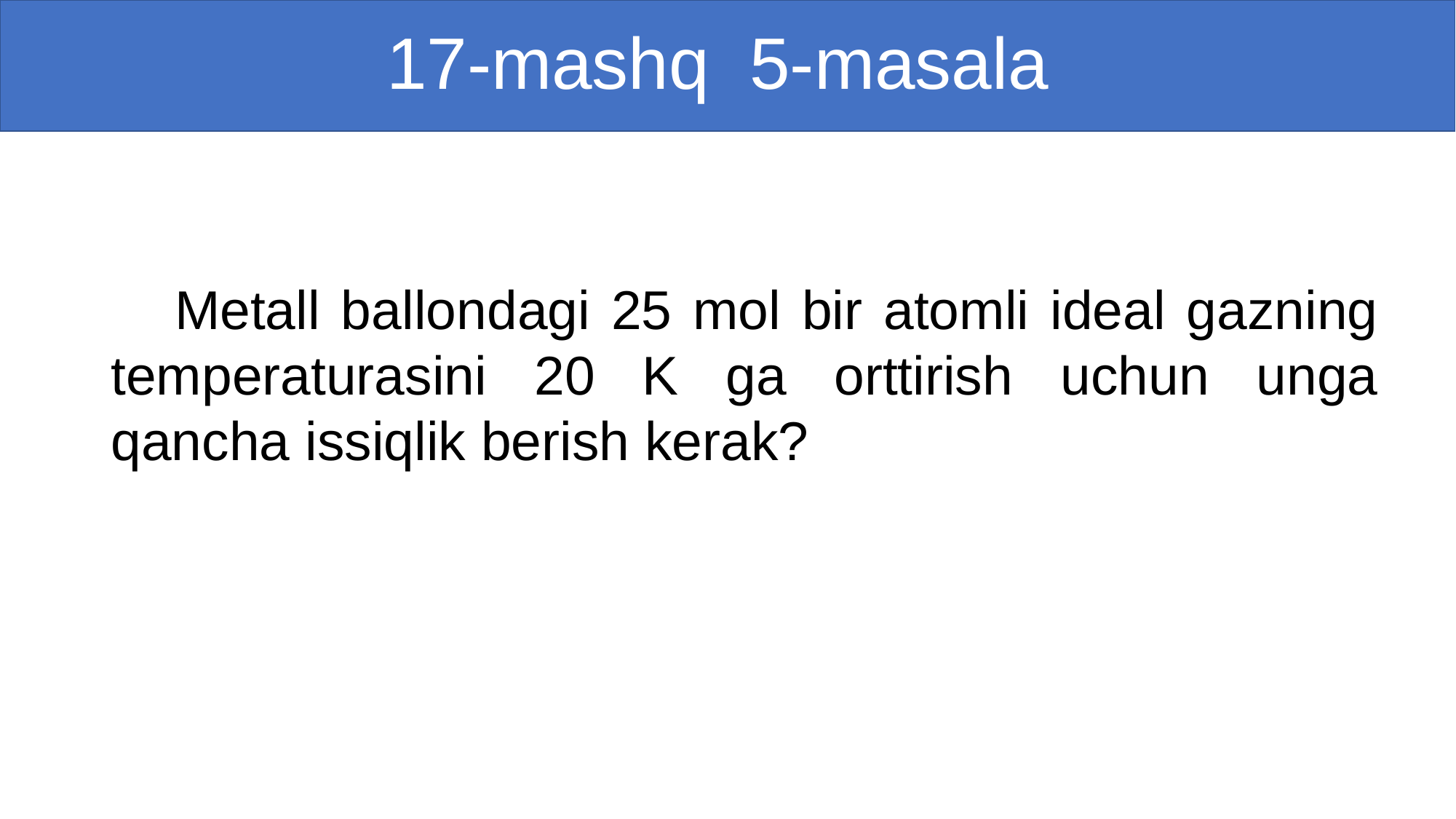

# 17-mashq  5-masala
Metall ballondagi 25 mol bir atomli ideal gazning temperaturasini 20 K ga orttirish uchun unga qancha issiqlik berish kerak?